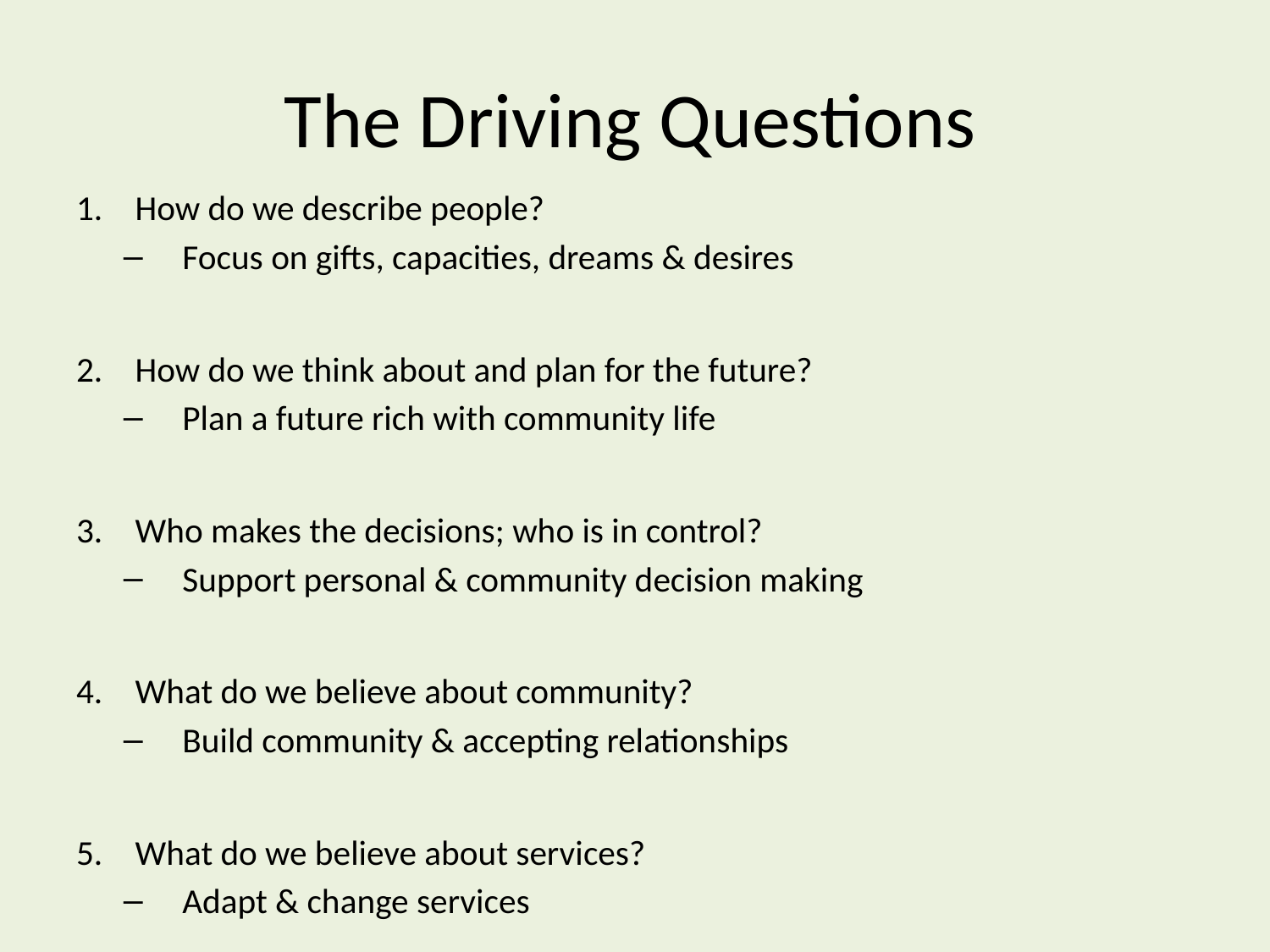

# The Driving Questions
How do we describe people?
Focus on gifts, capacities, dreams & desires

How do we think about and plan for the future?
Plan a future rich with community life

Who makes the decisions; who is in control?
Support personal & community decision making

What do we believe about community?
Build community & accepting relationships

What do we believe about services?
Adapt & change services